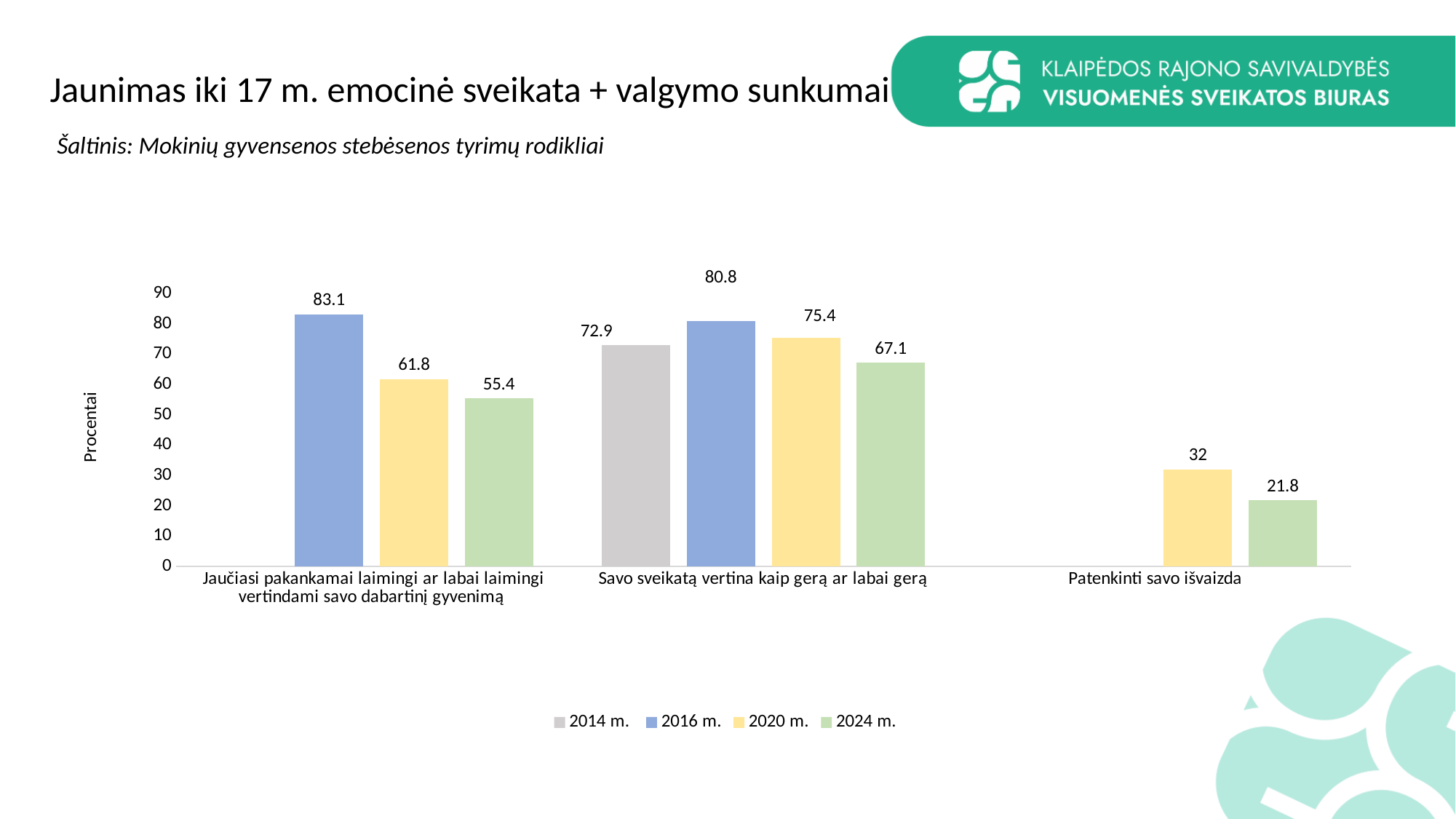

# Jaunimas iki 17 m. emocinė sveikata + valgymo sunkumai
Šaltinis: Mokinių gyvensenos stebėsenos tyrimų rodikliai

### Chart

| Category | 2014 m.  | 2016 m. | 2020 m. | 2024 m.  |
|---|---|---|---|---|
|  Jaučiasi pakankamai laimingi ar labai laimingi vertindami savo dabartinį gyvenimą | None | 83.1 | 61.8 | 55.4 |
| Savo sveikatą vertina kaip gerą ar labai gerą | 72.9 | 80.8 | 75.4 | 67.1 |
| Patenkinti savo išvaizda | None | None | 32.0 | 21.8 |